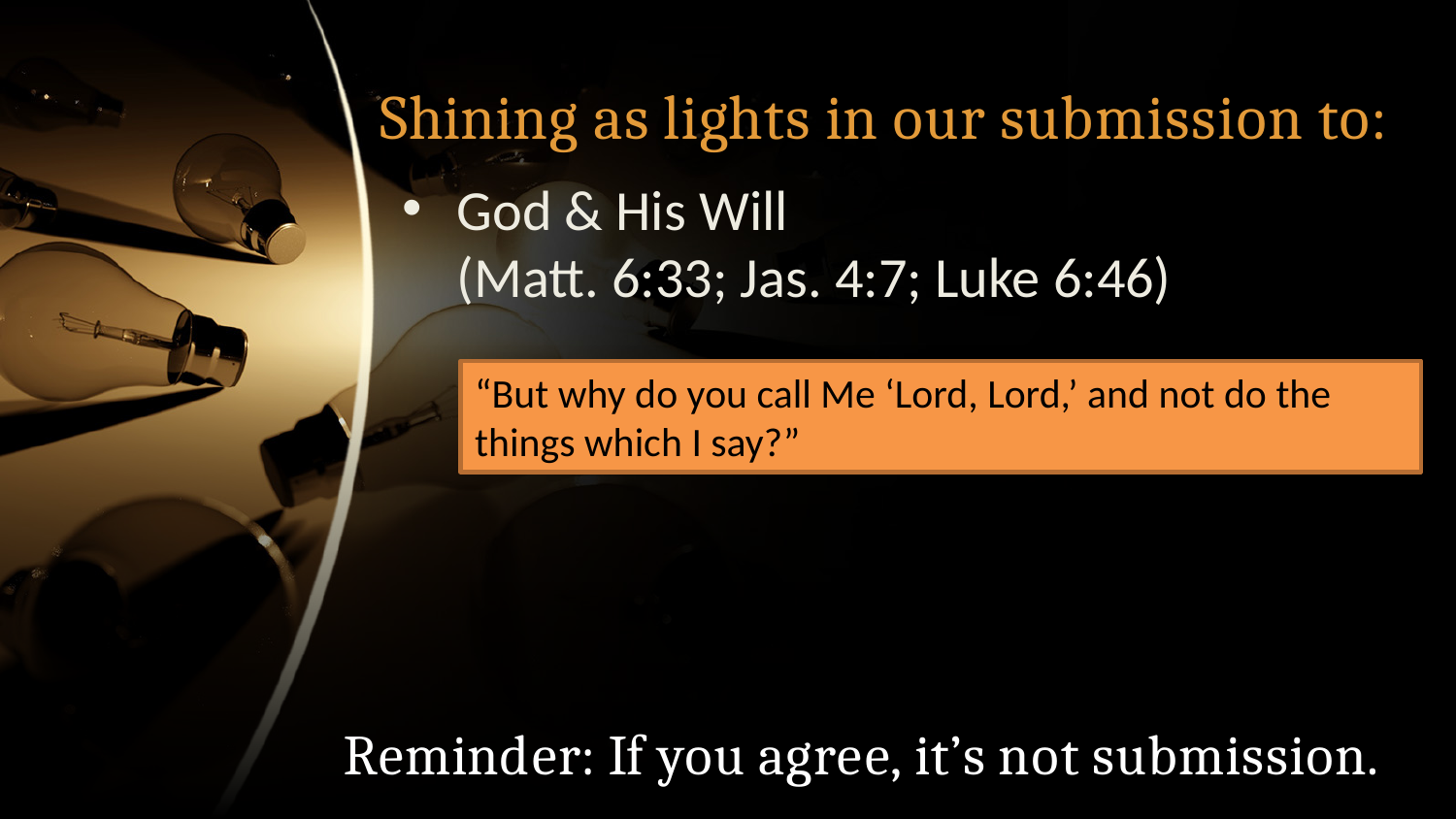

# Shining as lights in our submission to:
God & His Will
(Matt. 6:33; Jas. 4:7; Luke 6:46)
“But why do you call Me ‘Lord, Lord,’ and not do the things which I say?”
Reminder: If you agree, it’s not submission.